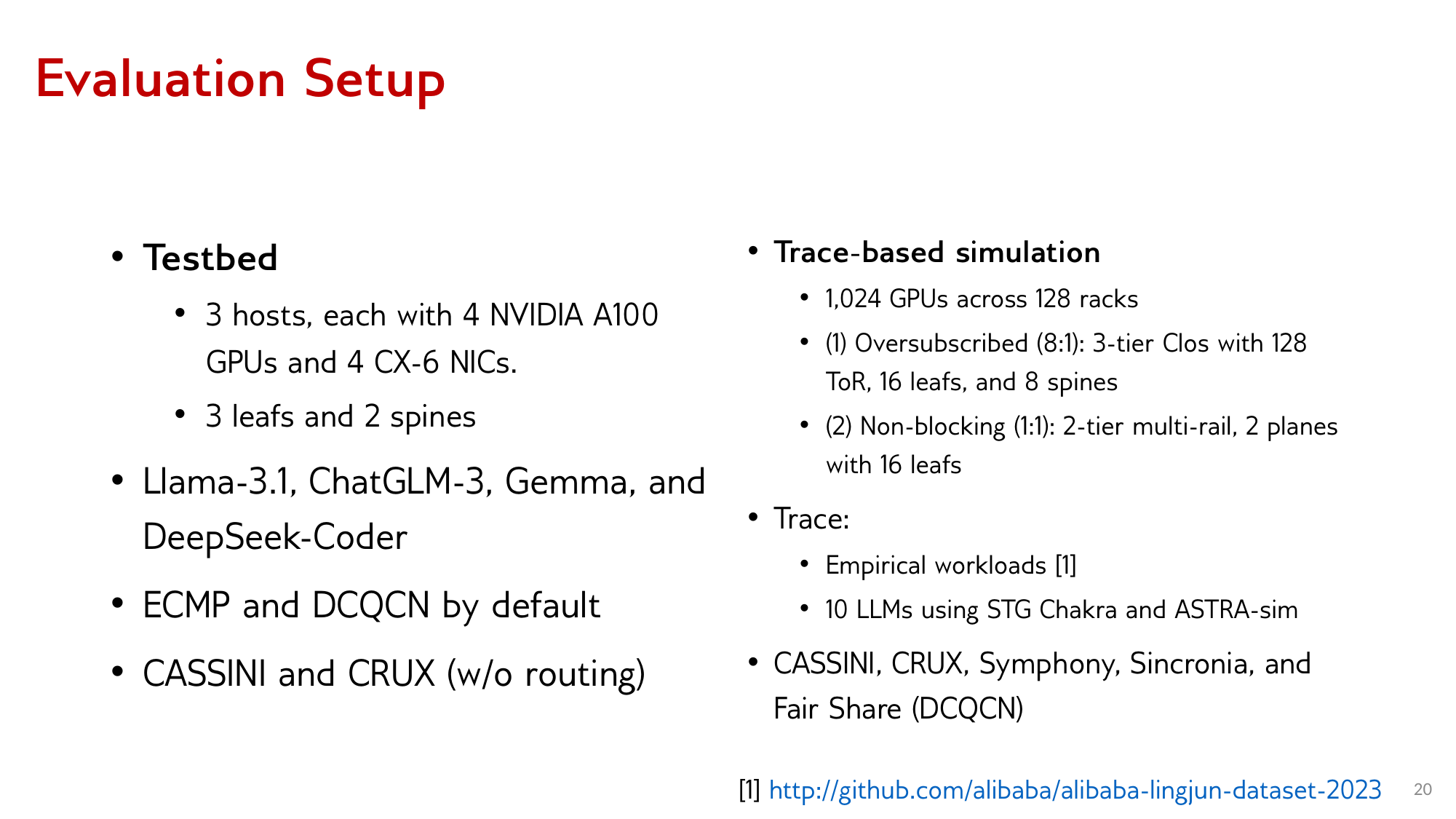

# Evaluation Setup
Testbed
3 hosts, each with 4 NVIDIA A100 GPUs and 4 CX-6 NICs.
3 leafs and 2 spines
Llama-3.1, ChatGLM-3, Gemma, and DeepSeek-Coder
ECMP and DCQCN by default
CASSINI and CRUX (w/o routing)

Trace-based simulation
1,024 GPUs across 128 racks
(1) Oversubscribed (8:1): 3-tier Clos with 128 ToR, 16 leafs, and 8 spines
(2) Non-blocking (1:1): 2-tier multi-rail, 2 planes with 16 leafs
Trace:
Empirical workloads [1]
10 LLMs using STG Chakra and ASTRA-sim
CASSINI, CRUX, Symphony, Sincronia, and Fair Share (DCQCN)

[1] http://github.com/alibaba/alibaba-lingjun-dataset-2023
20